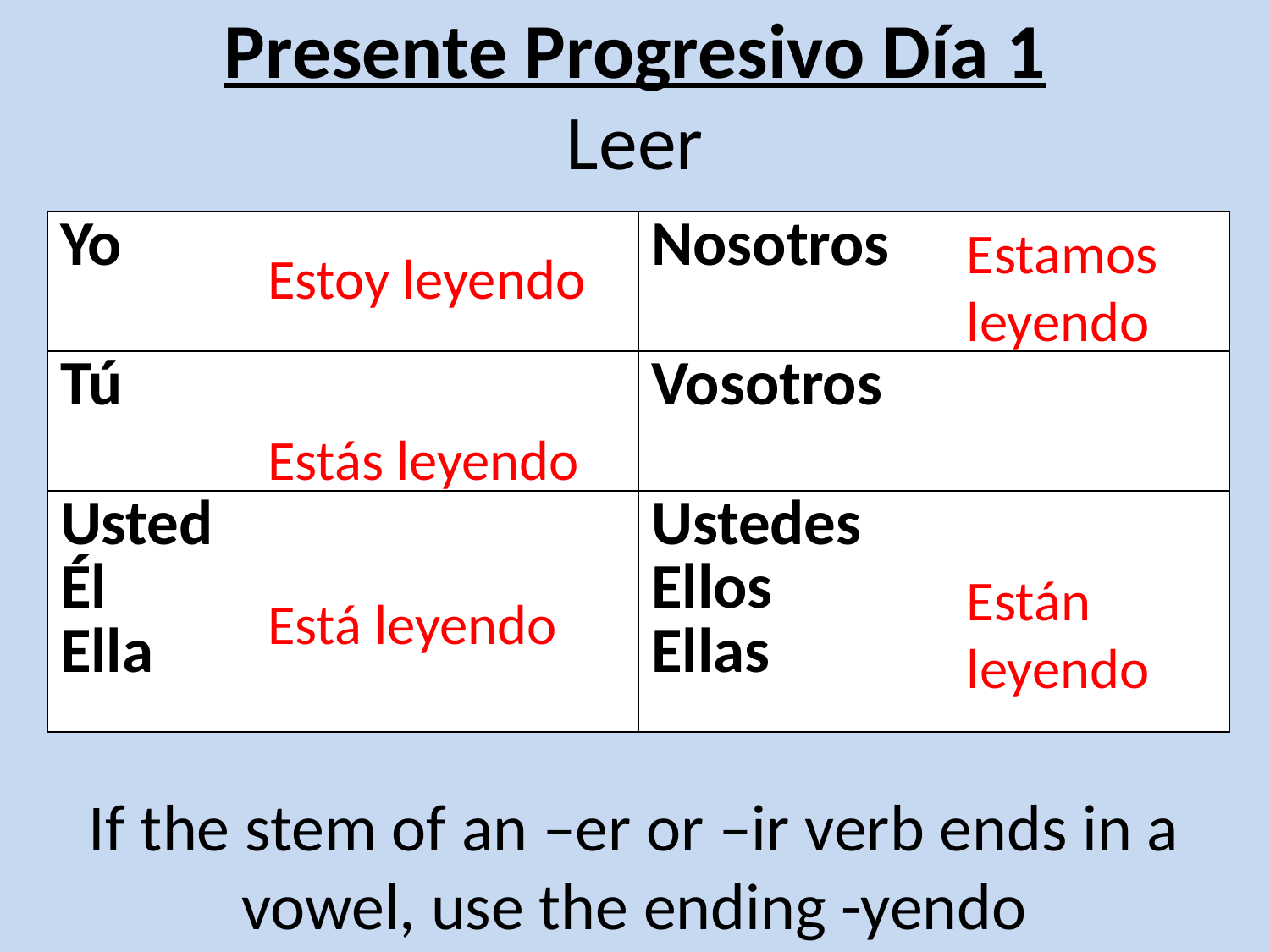

# Presente Progresivo Día 1
Leer
| Yo | Nosotros |
| --- | --- |
| Tú | Vosotros |
| Usted Él Ella | Ustedes Ellos Ellas |
Estamos leyendo
Estoy leyendo
Estás leyendo
Están leyendo
Está leyendo
If the stem of an –er or –ir verb ends in a vowel, use the ending -yendo